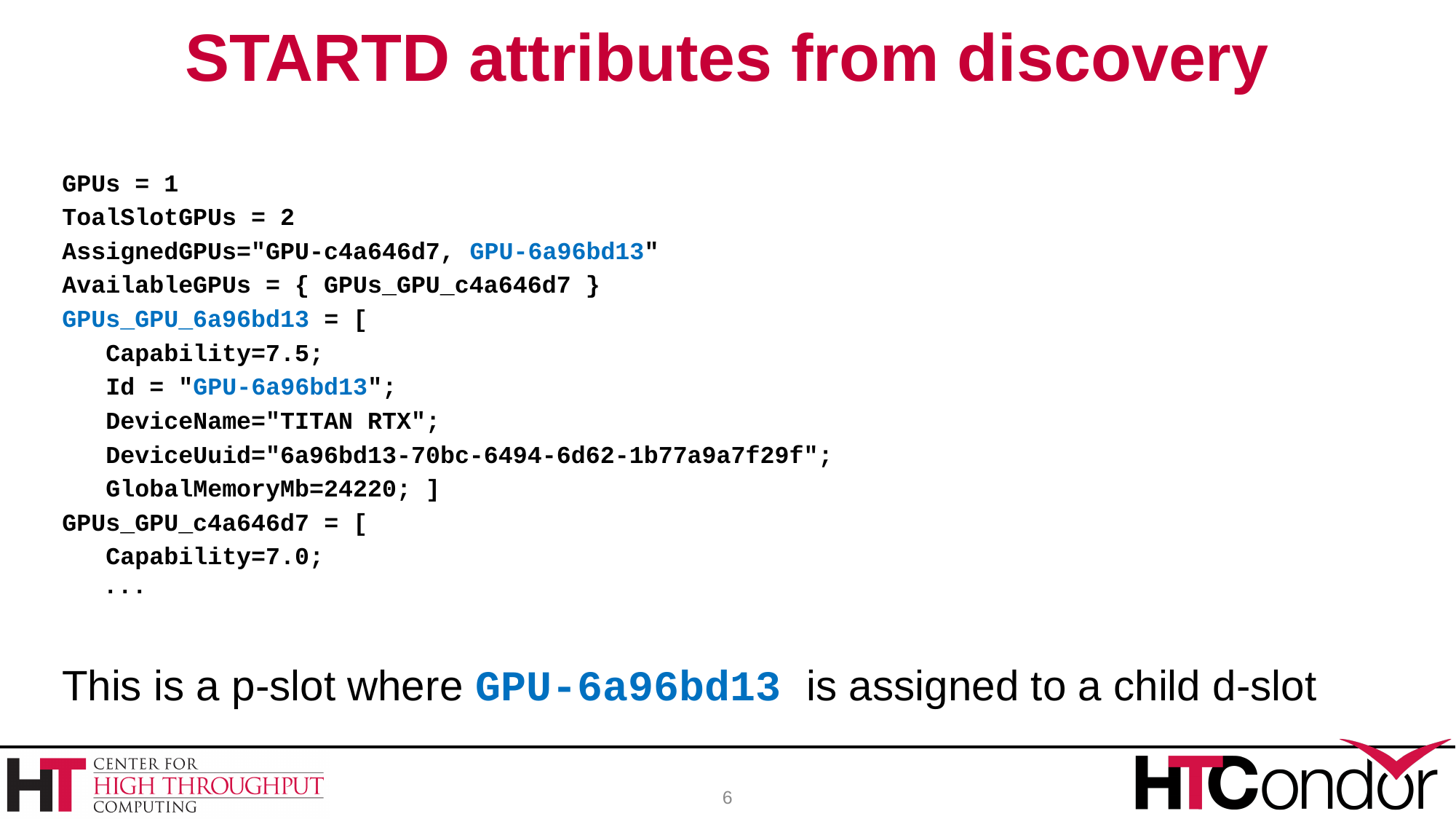

# STARTD attributes from discovery
GPUs = 1
ToalSlotGPUs = 2
AssignedGPUs="GPU-c4a646d7, GPU-6a96bd13"
AvailableGPUs = { GPUs_GPU_c4a646d7 }
GPUs_GPU_6a96bd13 = [
   Capability=7.5;
   Id = "GPU-6a96bd13";
   DeviceName="TITAN RTX";
   DeviceUuid="6a96bd13-70bc-6494-6d62-1b77a9a7f29f";
   GlobalMemoryMb=24220; ]
GPUs_GPU_c4a646d7 = [
   Capability=7.0;
...

This is a p-slot where GPU-6a96bd13 is assigned to a child d-slot
6